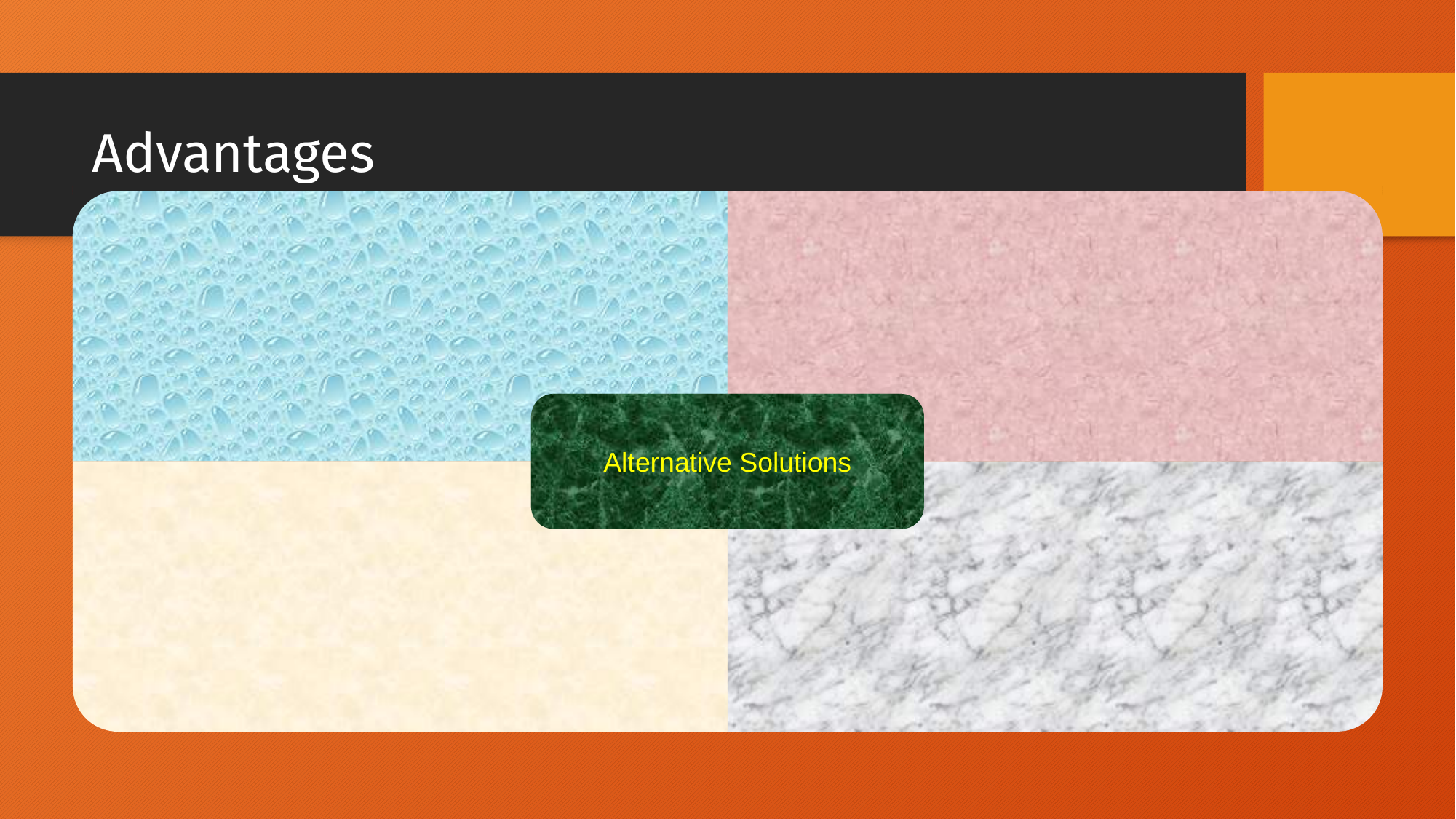

# Advantages
Alternative Solutions
Preparation of Future Managers
Improved Quality of Decision